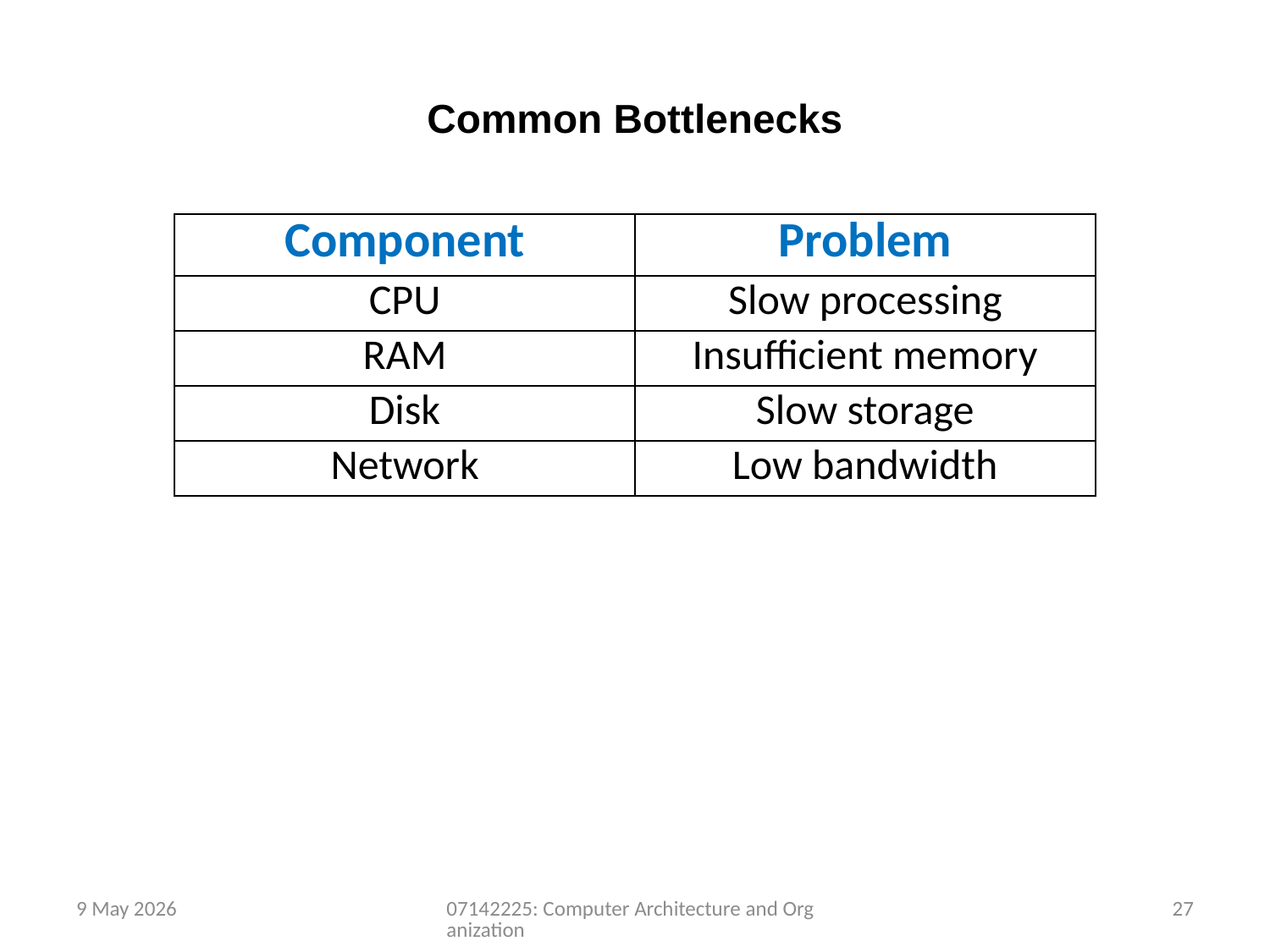

# Common Bottlenecks
| Component | Problem |
| --- | --- |
| CPU | Slow processing |
| RAM | Insufficient memory |
| Disk | Slow storage |
| Network | Low bandwidth |
9 May 2026
07142225: Computer Architecture and Organization
27